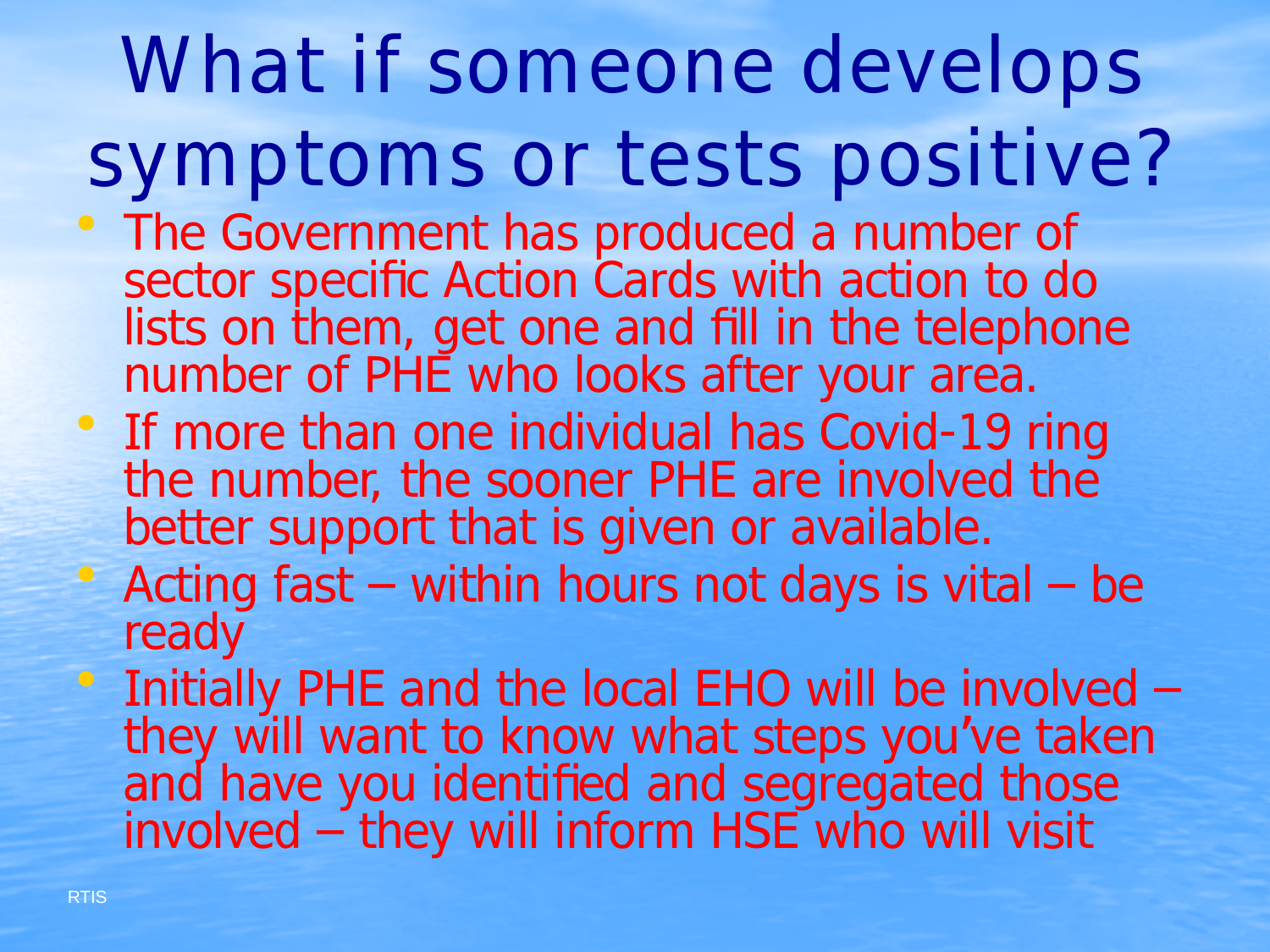

# What if someone develops symptoms or tests positive?
The Government has produced a number of sector specific Action Cards with action to do lists on them, get one and fill in the telephone number of PHE who looks after your area.
If more than one individual has Covid-19 ring the number, the sooner PHE are involved the better support that is given or available.
Acting fast – within hours not days is vital – be ready
Initially PHE and the local EHO will be involved – they will want to know what steps you’ve taken and have you identified and segregated those involved – they will inform HSE who will visit
RTIS